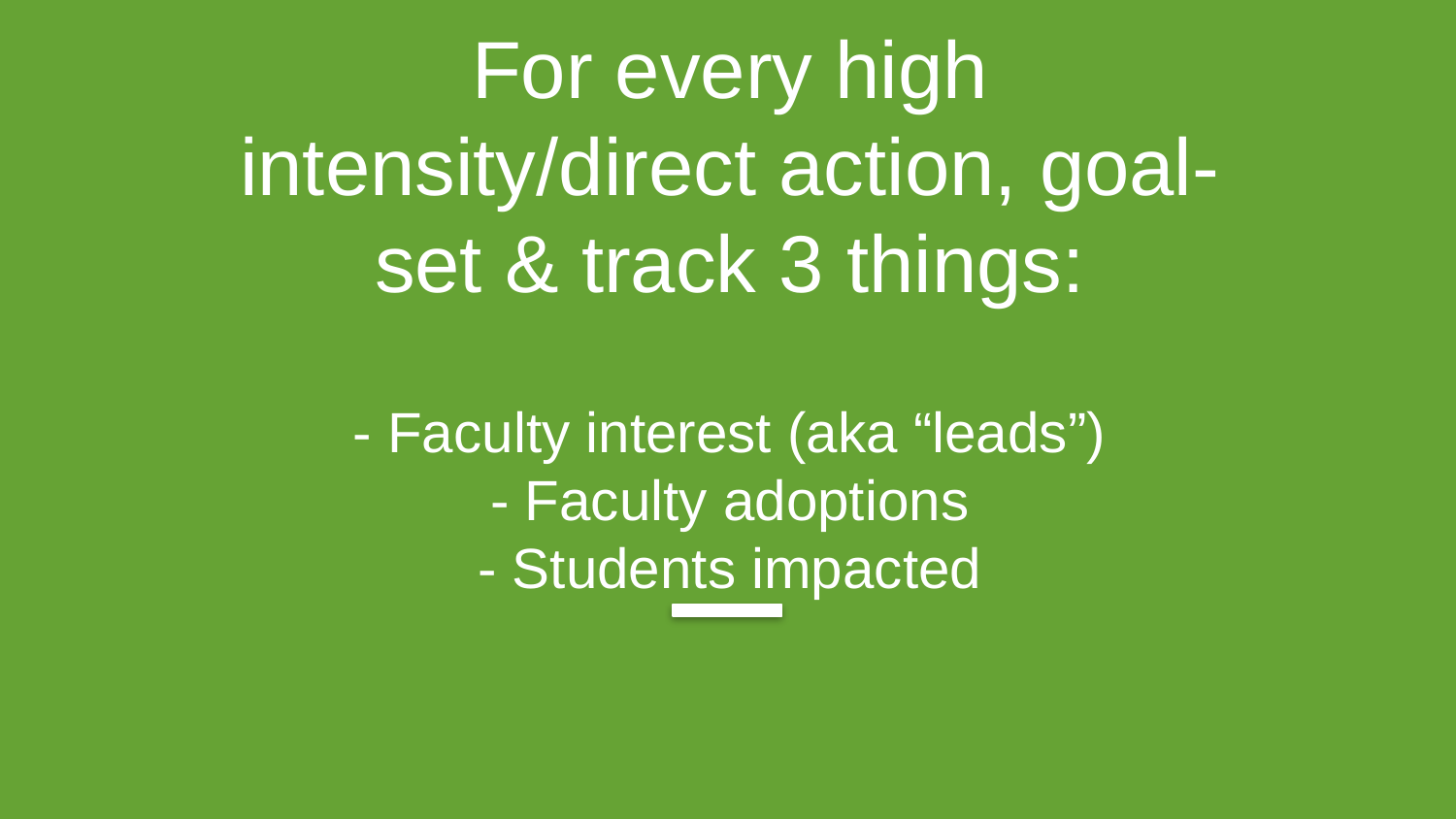

# For every high intensity/direct action, goal-set & track 3 things: - Faculty interest (aka “leads”) - Faculty adoptions - Students impacted